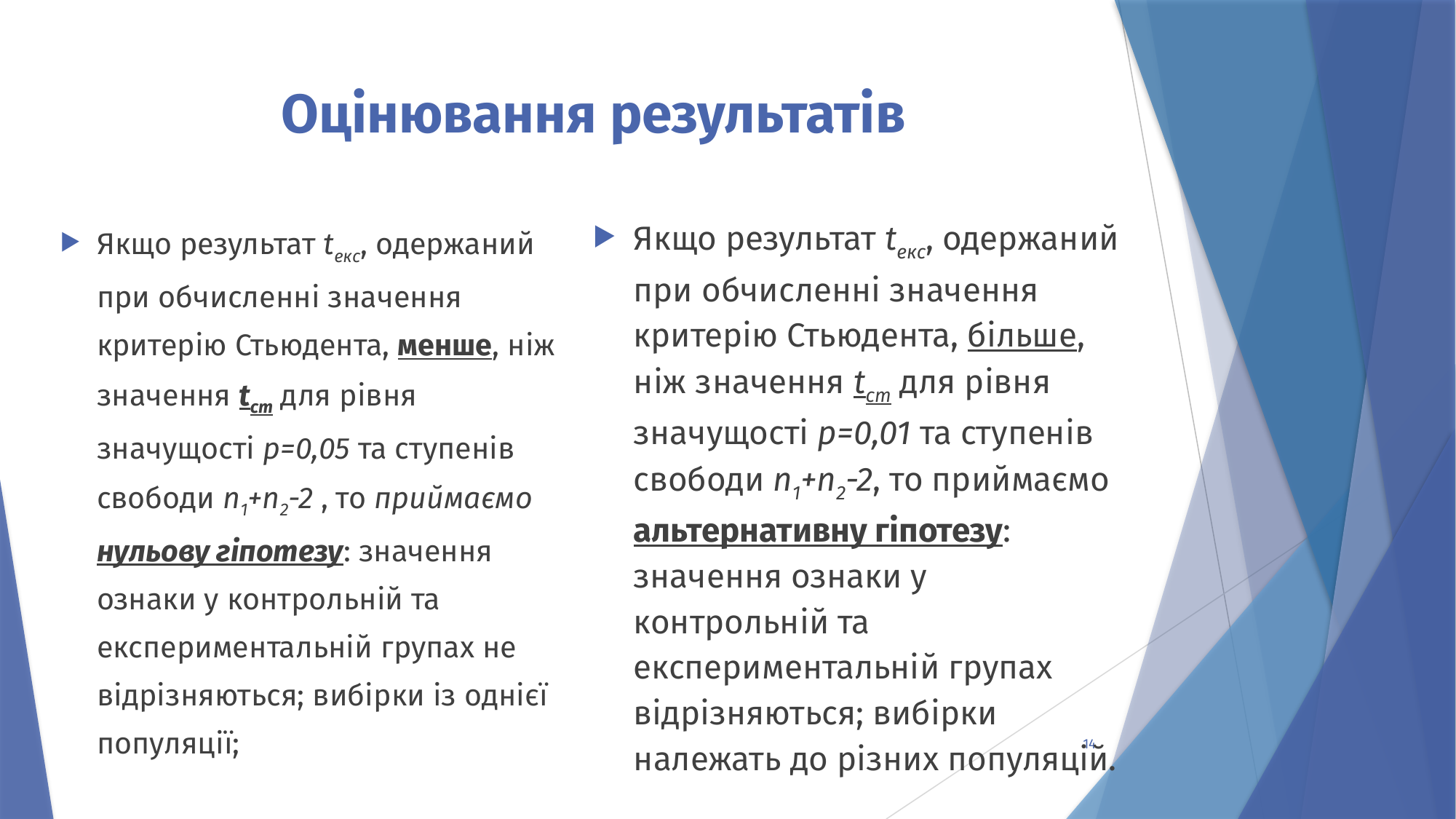

# Оцінювання результатів
Якщо результат tекс, одержаний при обчисленні значення критерію Стьюдента, менше, ніж значення tст для рівня значущості p=0,05 та ступенів свободи n1+n2-2 , то приймаємо нульову гіпотезу: значення ознаки у контрольній та експериментальній групах не відрізняються; вибірки із однієї популяції;

Якщо результат tекс, одержаний при обчисленні значення критерію Стьюдента, більше, ніж значення tст для рівня значущості p=0,01 та ступенів свободи n1+n2-2, то приймаємо альтернативну гіпотезу: значення ознаки у контрольній та експериментальній групах відрізняються; вибірки належать до різних популяцій.
14